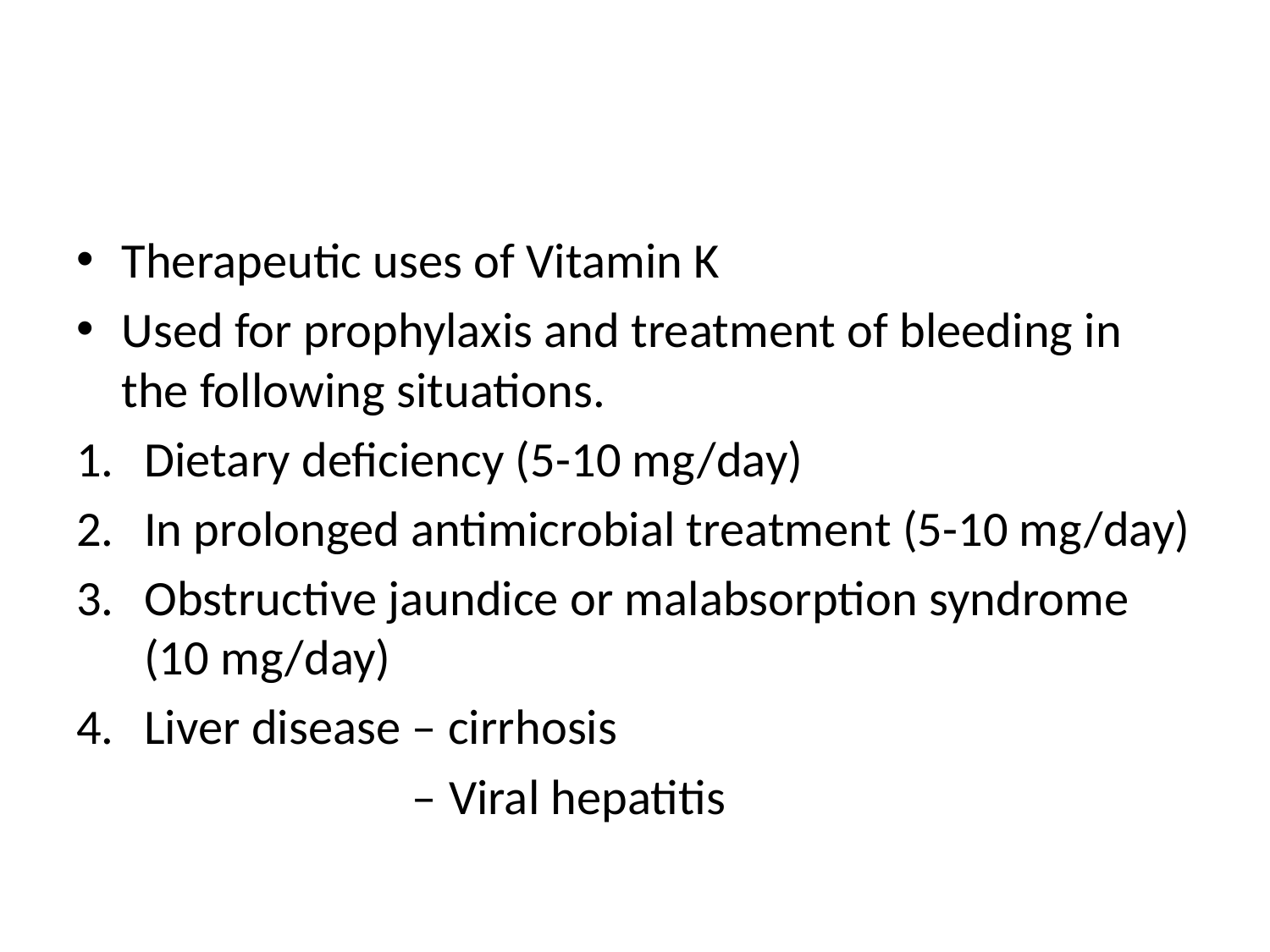

#
Therapeutic uses of Vitamin K
Used for prophylaxis and treatment of bleeding in the following situations.
Dietary deficiency (5-10 mg/day)
In prolonged antimicrobial treatment (5-10 mg/day)
Obstructive jaundice or malabsorption syndrome (10 mg/day)
Liver disease – cirrhosis
                              – Viral hepatitis